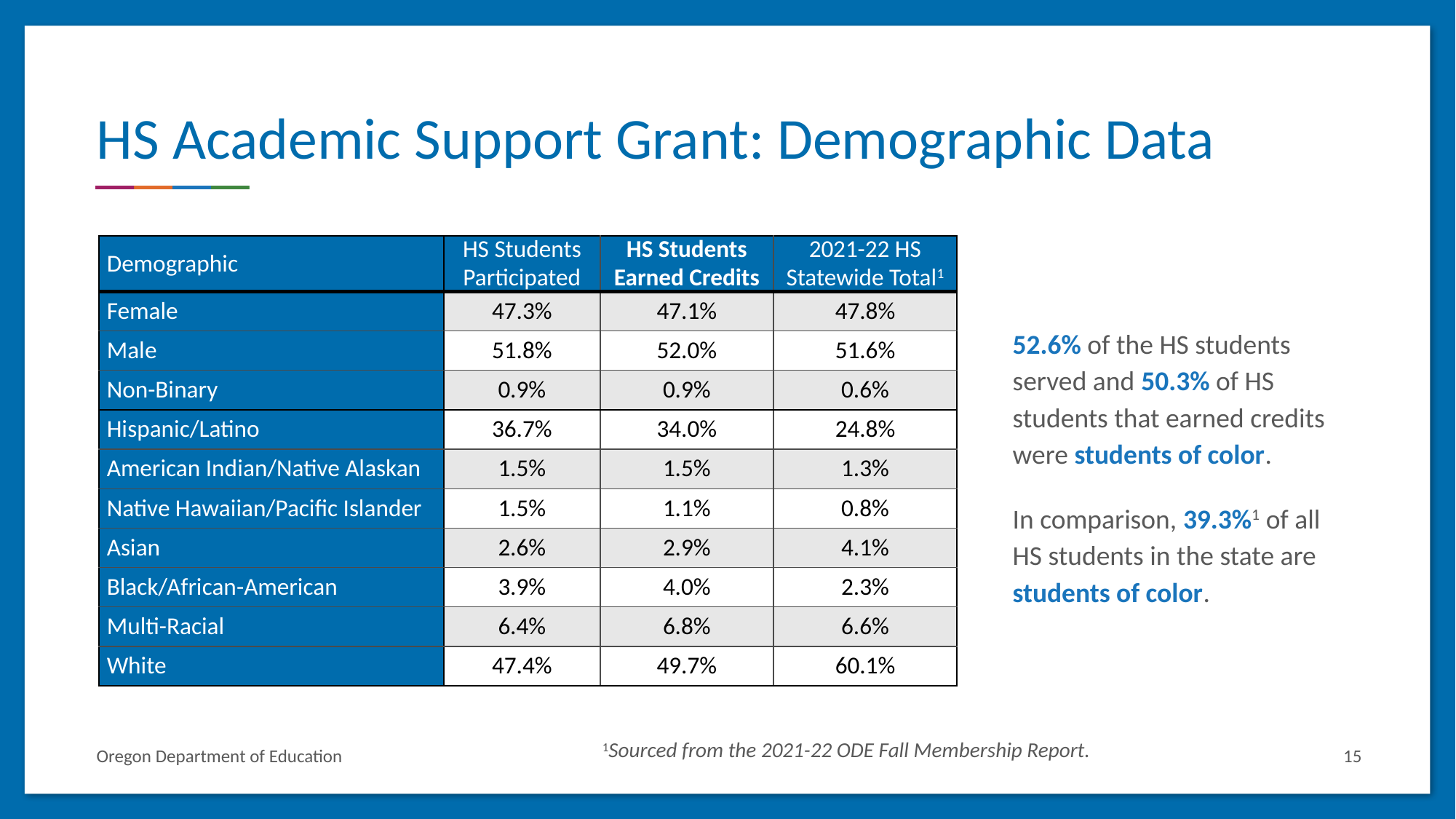

# HS Academic Support Grant: Demographic Data
| Demographic | HS Students Participated | HS Students Earned Credits | 2021-22 HS Statewide Total1 |
| --- | --- | --- | --- |
| Female | 47.3% | 47.1% | 47.8% |
| Male | 51.8% | 52.0% | 51.6% |
| Non-Binary | 0.9% | 0.9% | 0.6% |
| Hispanic/Latino | 36.7% | 34.0% | 24.8% |
| American Indian/Native Alaskan | 1.5% | 1.5% | 1.3% |
| Native Hawaiian/Pacific Islander | 1.5% | 1.1% | 0.8% |
| Asian | 2.6% | 2.9% | 4.1% |
| Black/African-American | 3.9% | 4.0% | 2.3% |
| Multi-Racial | 6.4% | 6.8% | 6.6% |
| White | 47.4% | 49.7% | 60.1% |
52.6% of the HS students served and 50.3% of HS students that earned credits were students of color.
In comparison, 39.3%1 of all
HS students in the state are students of color.
Oregon Department of Education
1Sourced from the 2021-22 ODE Fall Membership Report.
15